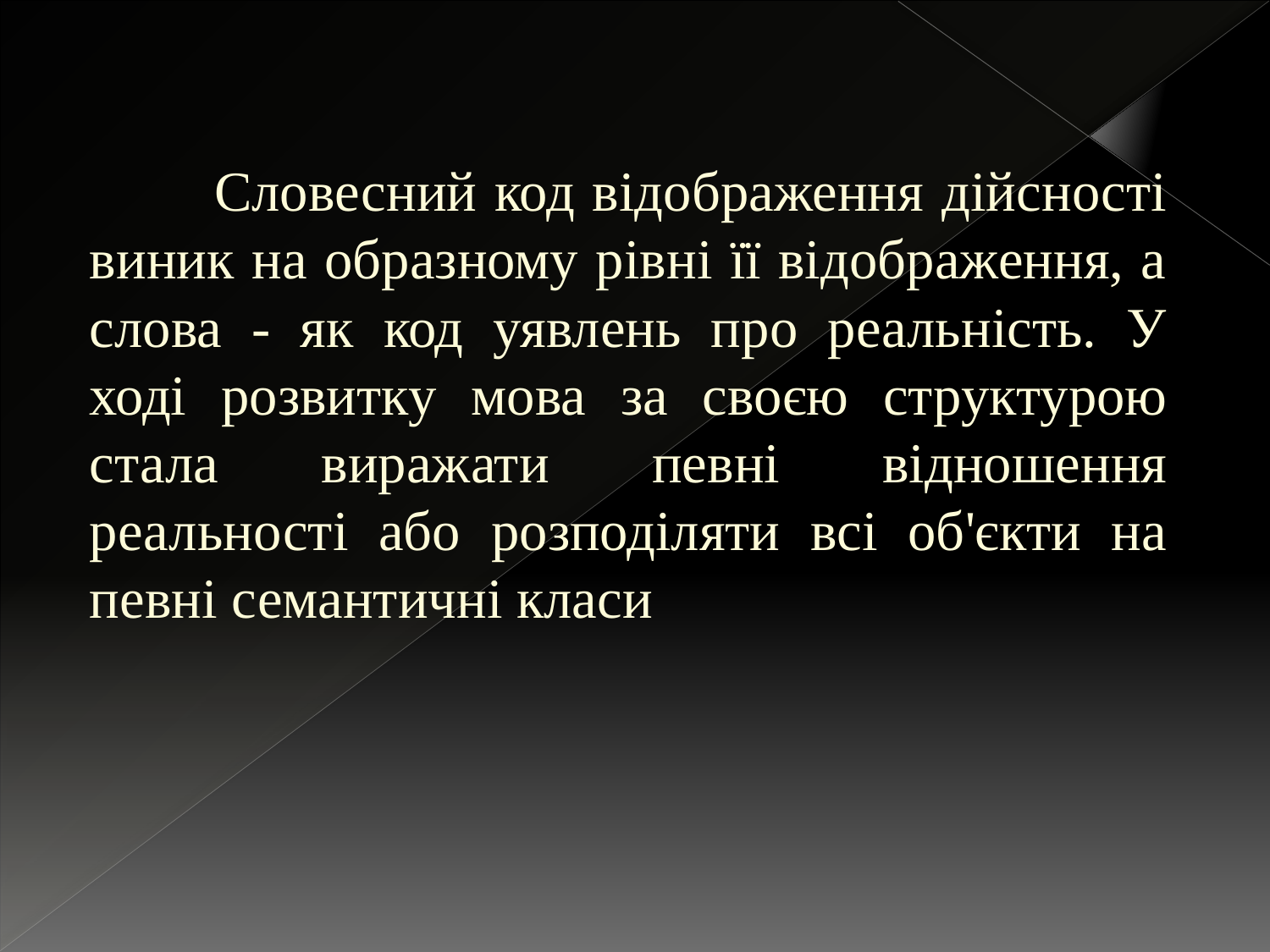

Словесний код відображення дійсності виник на образному рівні її відображення, а слова - як код уявлень про реальність. У ході розвитку мова за своєю структурою стала виражати певні відношення реальності або розподіляти всі об'єкти на певні семантичні класи